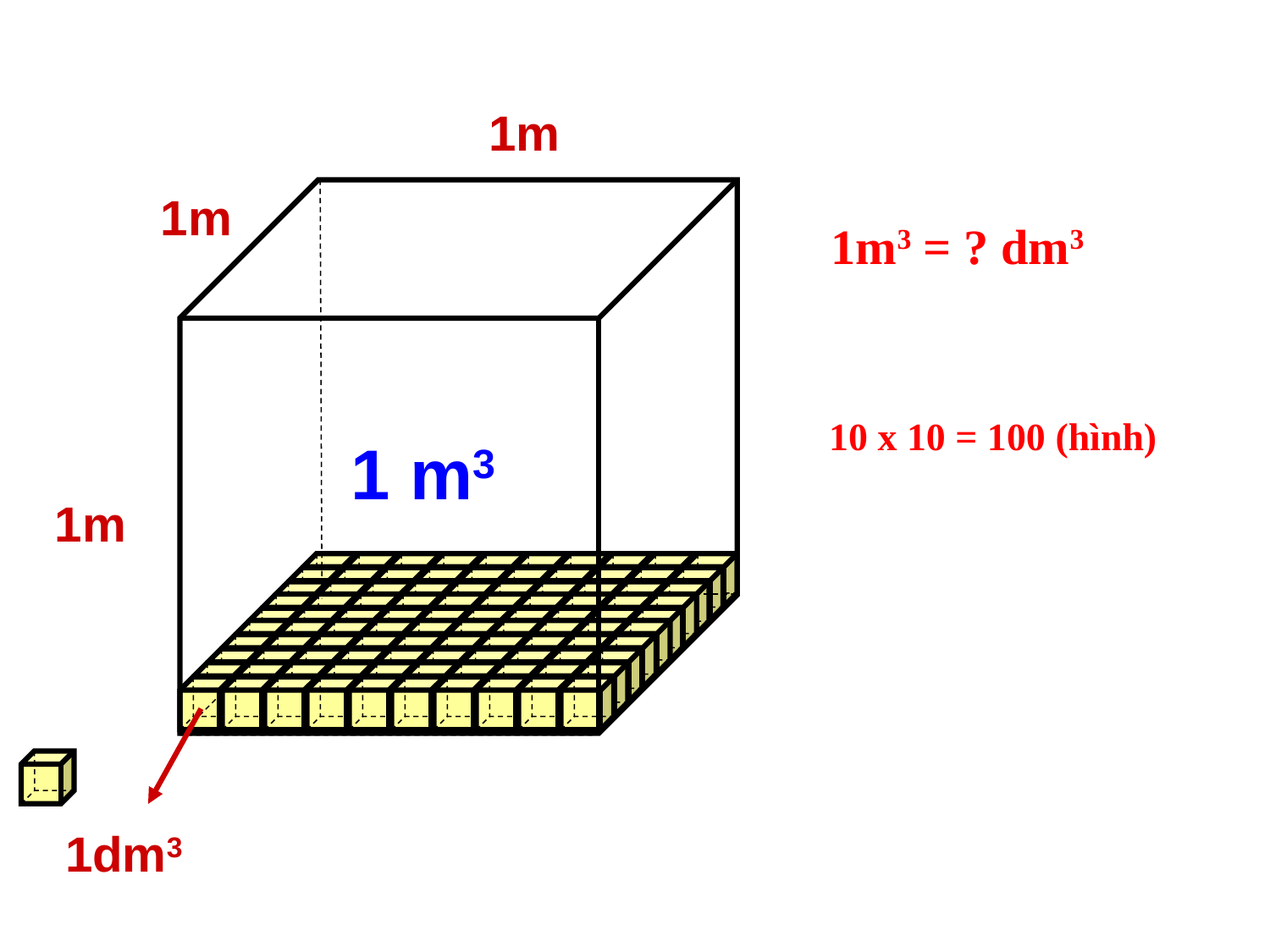

1m
1m

1m3 = ? dm3
10 x 10 = 100 (hình)
1 m3
1m

1dm3